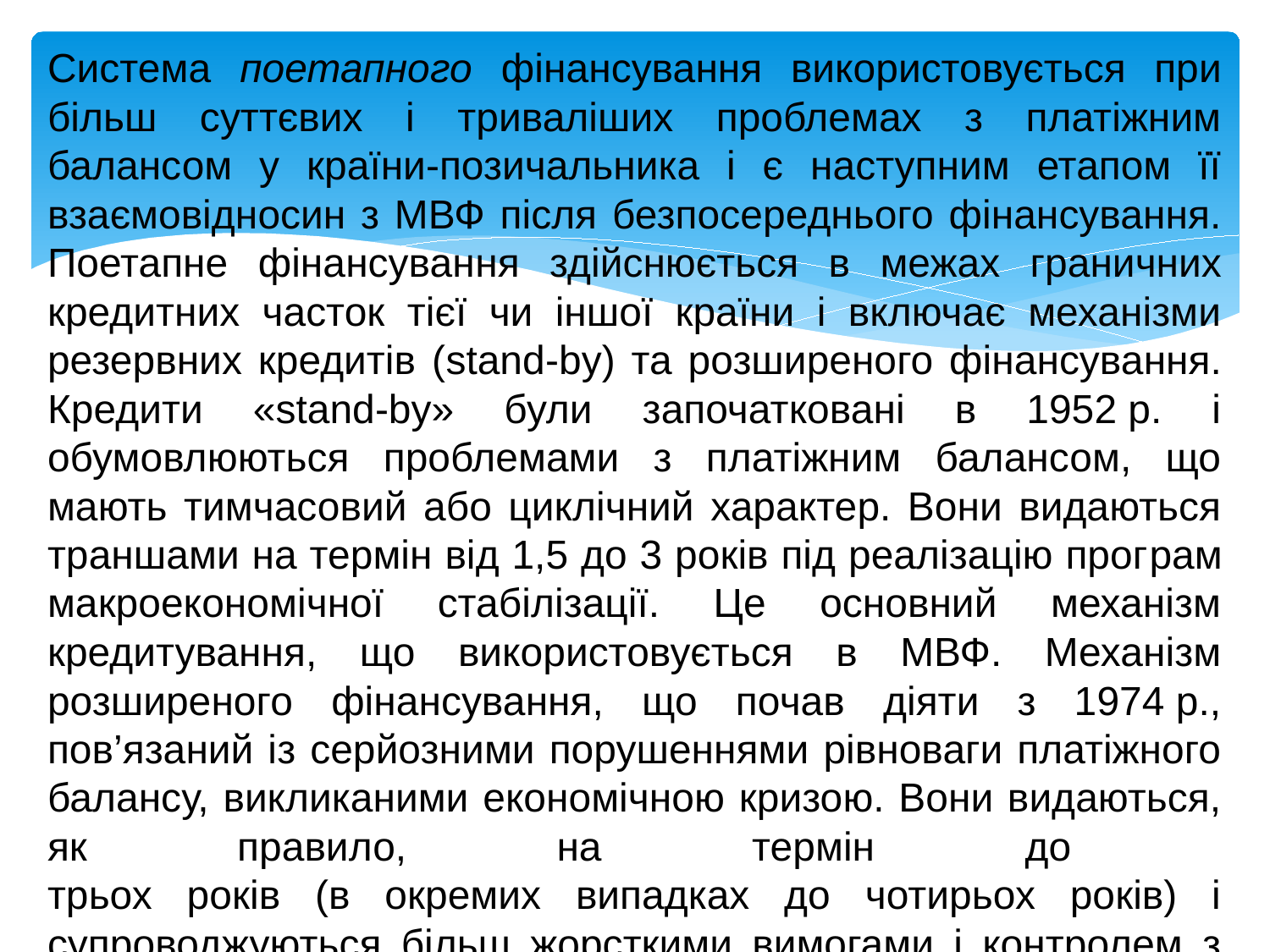

Система поетапного фінансування використовується при більш суттєвих і триваліших проблемах з платіжним балансом у країни-позичальника і є наступним етапом її взаємовідносин з МВФ після безпосереднього фінансування. Поетапне фінансуван­ня здійснюється в межах граничних кредитних часток тієї чи іншої країни і включає механізми резервних кредитів (stand-by) та розширеного фінансування. Кредити «stand-by» були започатковані в 1952 р. і обумовлюються проблемами з платіжним балансом, що мають тимчасовий або циклічний характер. Вони видаються траншами на термін від 1,5 до 3 років під реалізацію прог­рам макроекономічної стабілізації. Це основний механізм кредитування, що використовується в МВФ. Механізм розширеного фінансування, що почав діяти з 1974 р., пов’язаний із серйозними порушеннями рівноваги платіжного балансу, викликаними економічною кризою. Вони видаються, як правило, на термін до
трьох років (в окремих випадках до чотирьох років) і супроводжуються більш жорсткими вимогами і контролем з боку МВФ до позичальника.